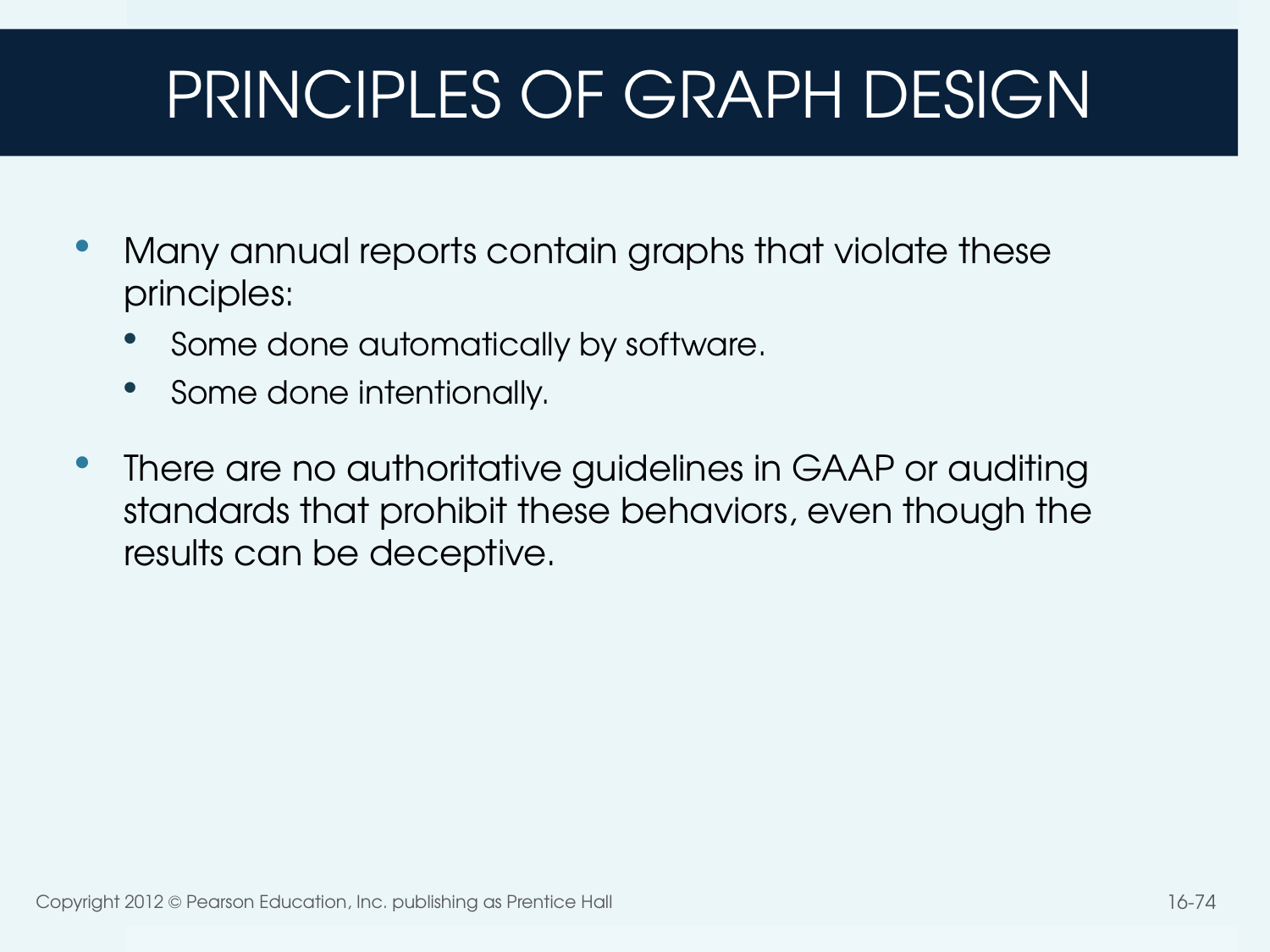

PRINCIPLES OF GRAPH DESIGN
Many annual reports contain graphs that violate these principles:
Some done automatically by software.
Some done intentionally.
There are no authoritative guidelines in GAAP or auditing standards that prohibit these behaviors, even though the results can be deceptive.
Copyright 2012 © Pearson Education, Inc. publishing as Prentice Hall
16-74